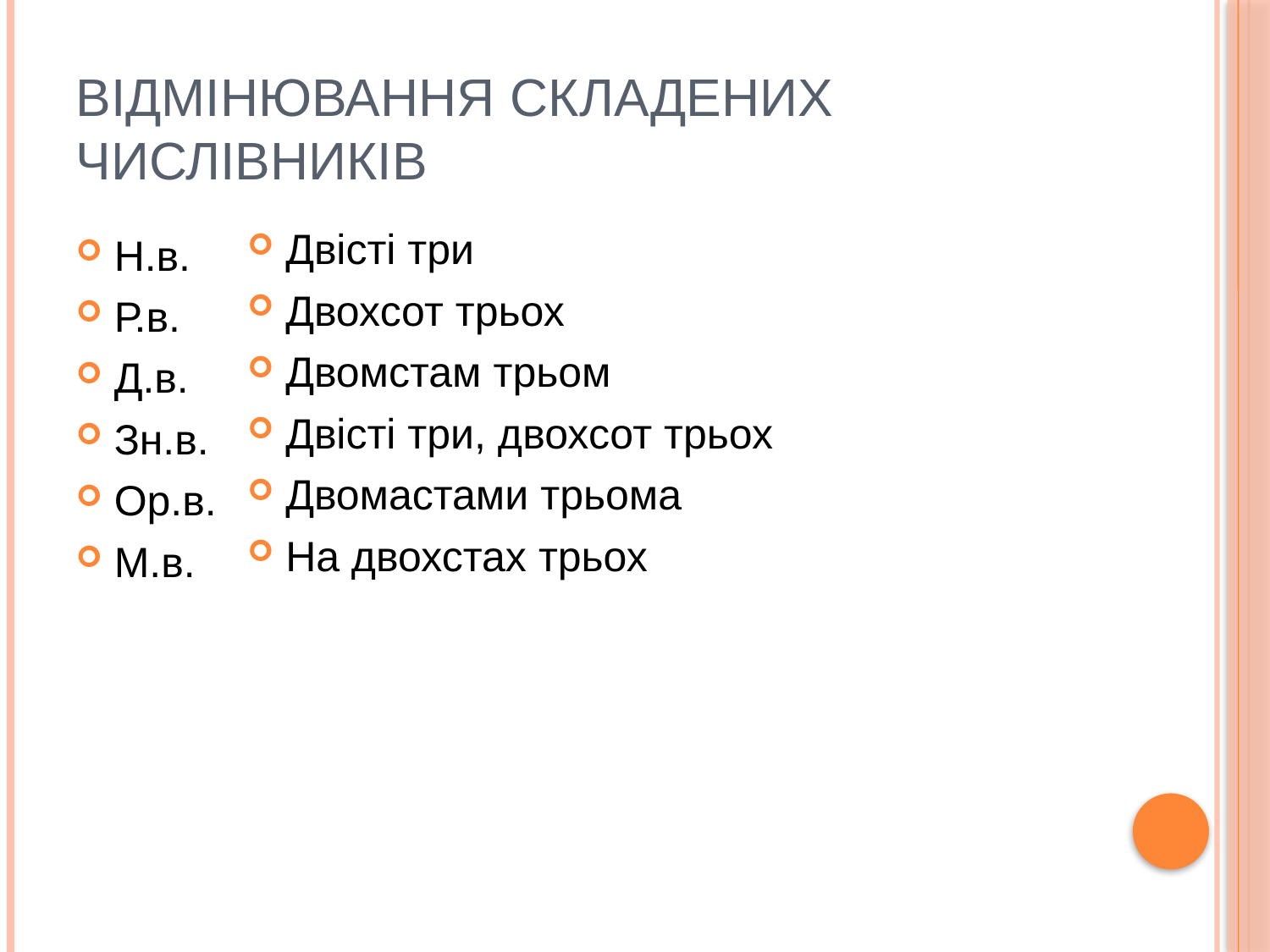

# Відмінювання складених числівників
Двісті три
Двохсот трьох
Двомстам трьом
Двісті три, двохсот трьох
Двомастами трьома
На двохстах трьох
Н.в.
Р.в.
Д.в.
Зн.в.
Ор.в.
М.в.